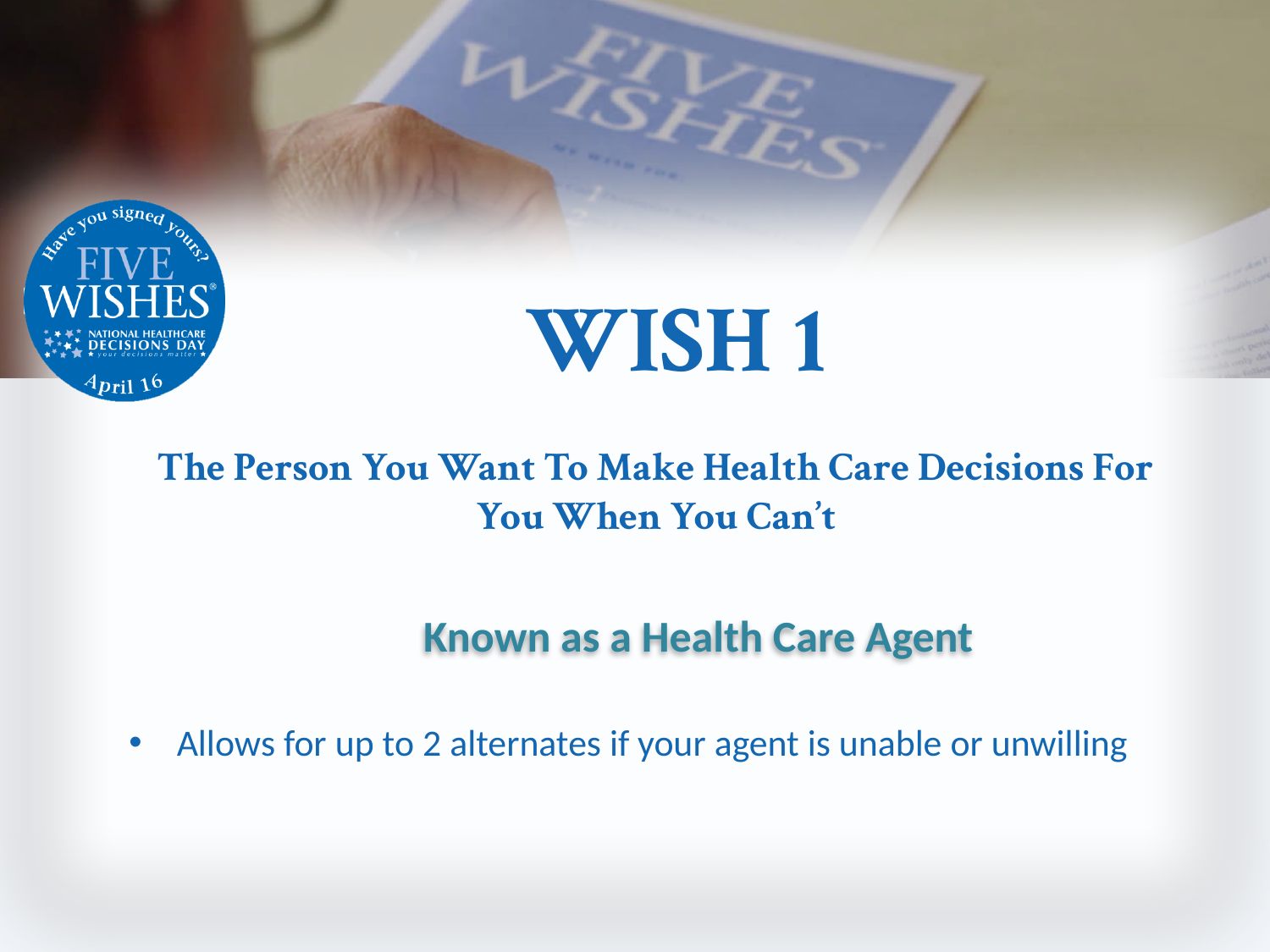

# WISH 1
The Person You Want To Make Health Care Decisions For You When You Can’t

Allows for up to 2 alternates if your agent is unable or unwilling
Known as a Health Care Agent